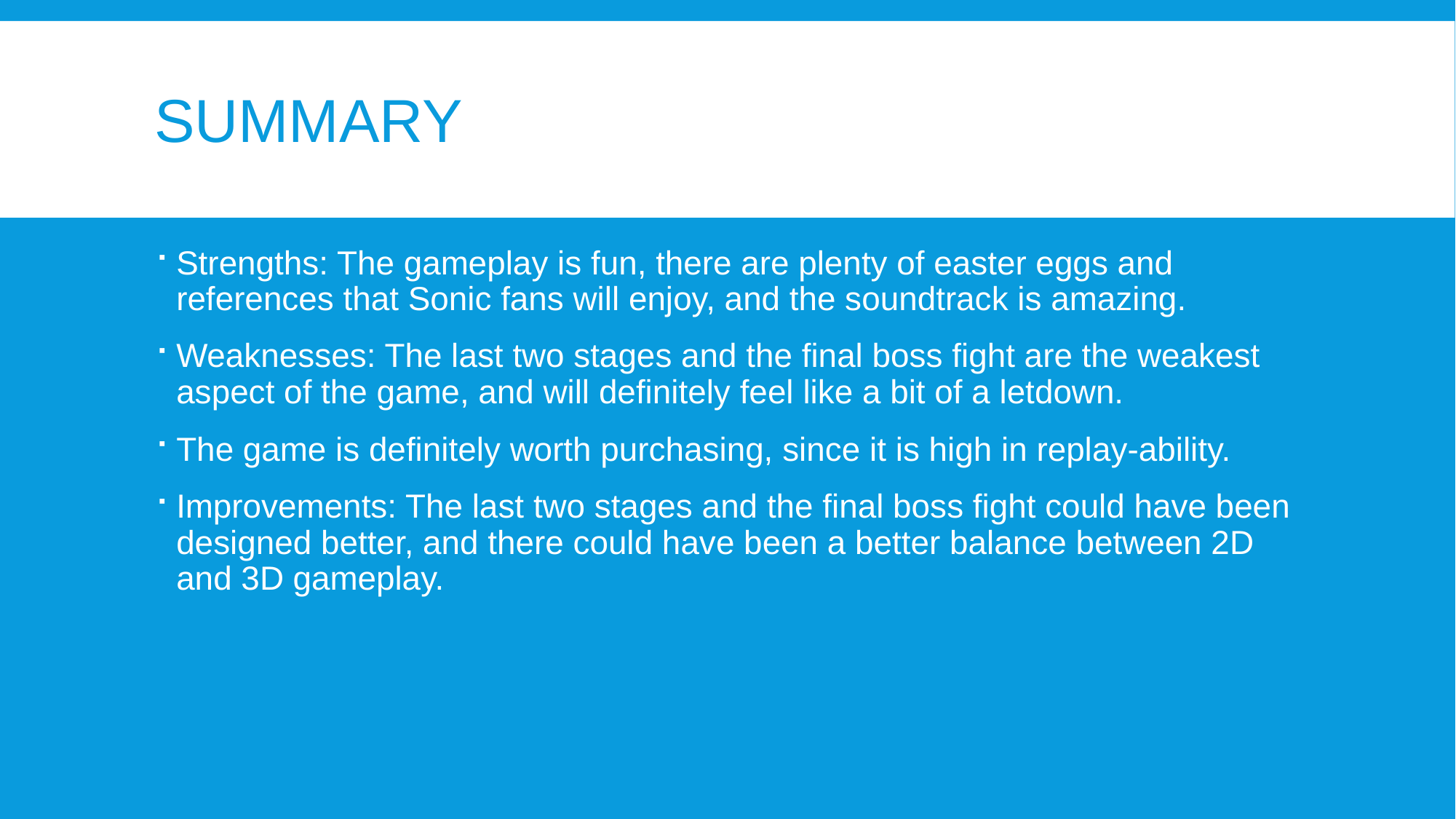

# Summary
Strengths: The gameplay is fun, there are plenty of easter eggs and references that Sonic fans will enjoy, and the soundtrack is amazing.
Weaknesses: The last two stages and the final boss fight are the weakest aspect of the game, and will definitely feel like a bit of a letdown.
The game is definitely worth purchasing, since it is high in replay-ability.
Improvements: The last two stages and the final boss fight could have been designed better, and there could have been a better balance between 2D and 3D gameplay.